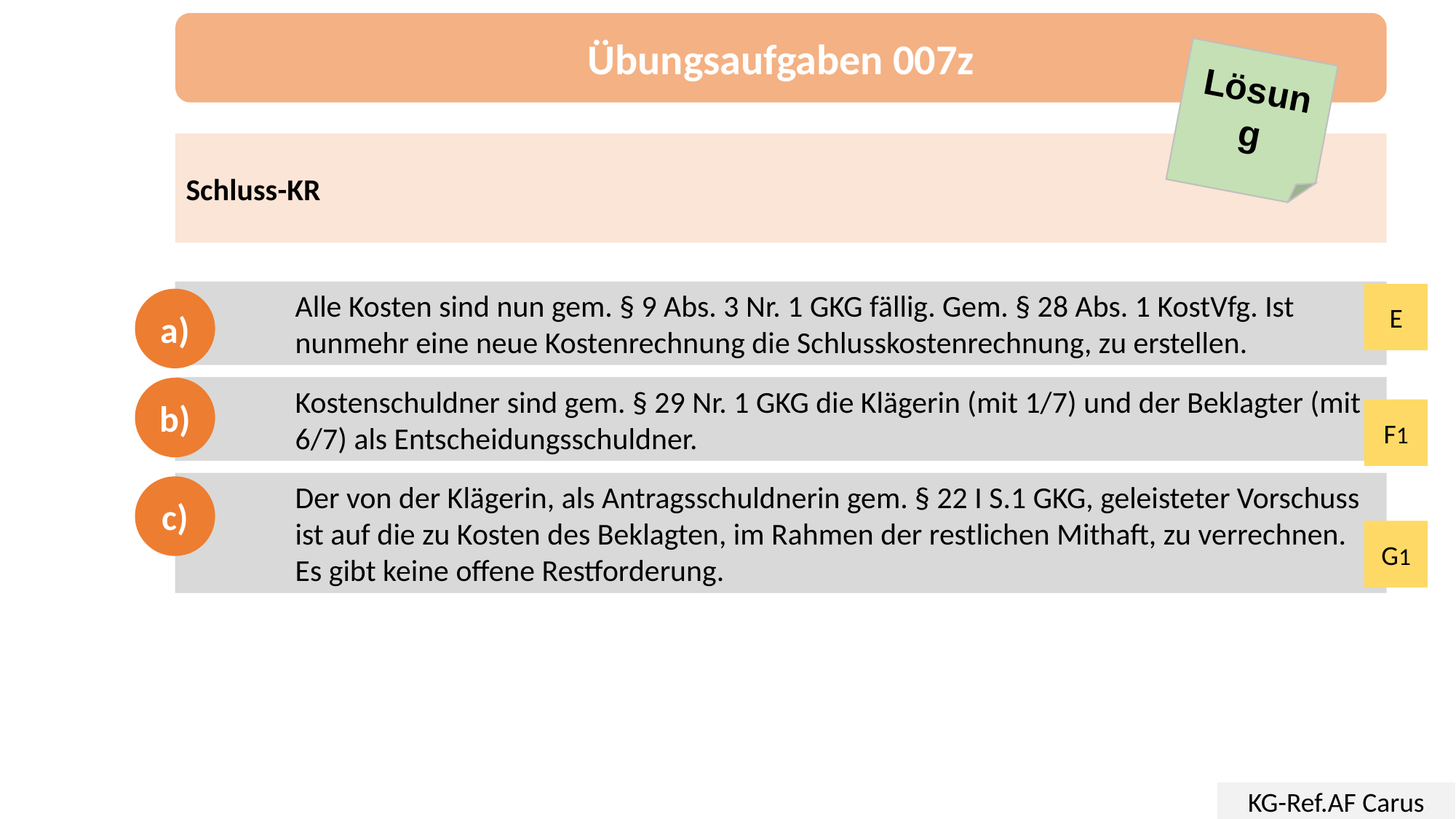

Übungsaufgaben 007z
Lösung
Schluss-KR
	Alle Kosten sind nun gem. § 9 Abs. 3 Nr. 1 GKG fällig. Gem. § 28 Abs. 1 KostVfg. Ist
	nunmehr eine neue Kostenrechnung die Schlusskostenrechnung, zu erstellen.
E
a)
 	Kostenschuldner sind gem. § 29 Nr. 1 GKG die Klägerin (mit 1/7) und der Beklagter (mit 	6/7) als Entscheidungsschuldner.
b)
F1
	Der von der Klägerin, als Antragsschuldnerin gem. § 22 I S.1 GKG, geleisteter Vorschuss 	ist auf die zu Kosten des Beklagten, im Rahmen der restlichen Mithaft, zu verrechnen.
	Es gibt keine offene Restforderung.
c)
G1
KG-Ref.AF Carus